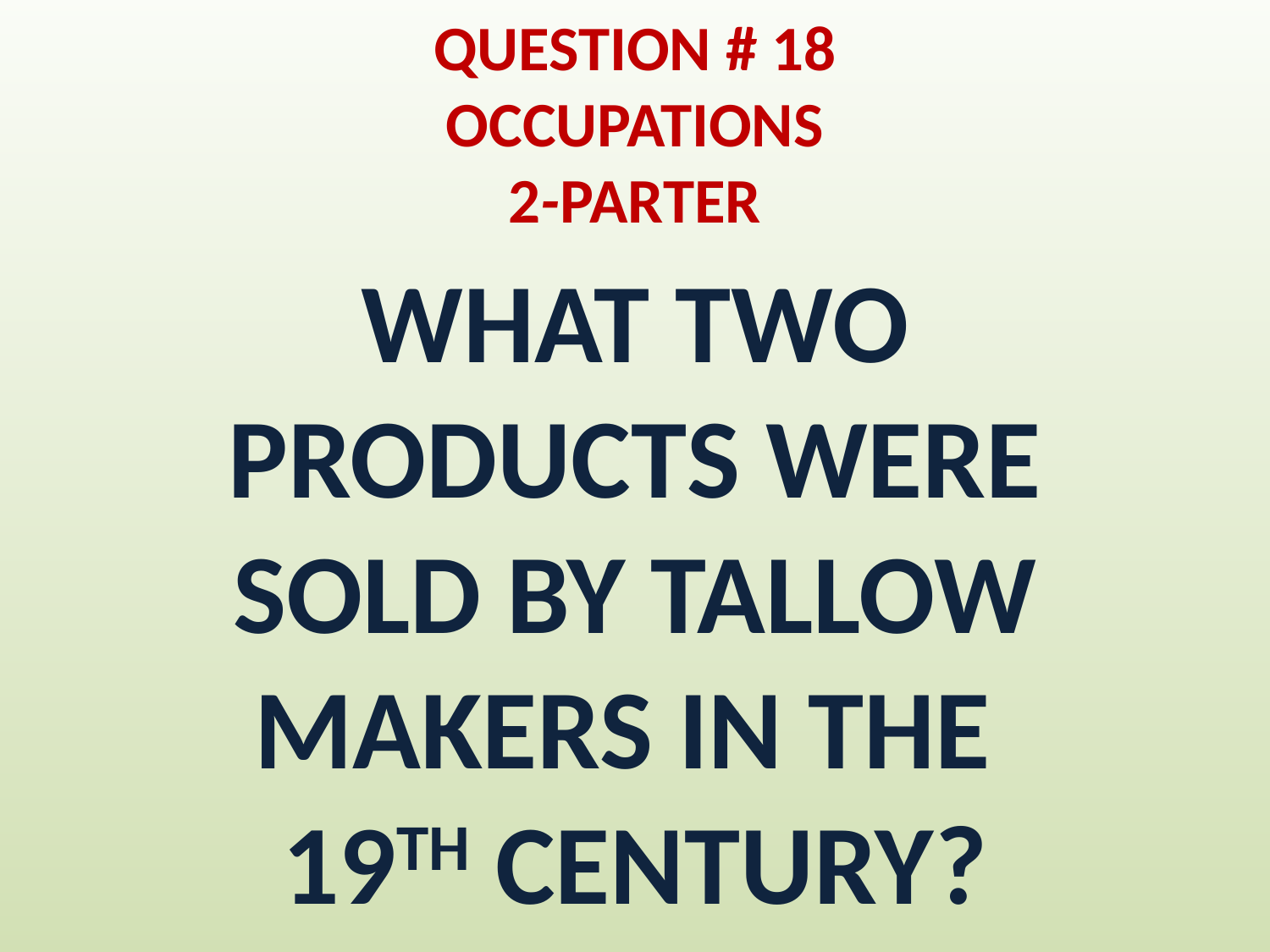

# QUESTION # 18 OCCUPATIONS 2-PARTER
WHAT TWO PRODUCTS WERE SOLD BY TALLOW MAKERS IN THE
19TH CENTURY?